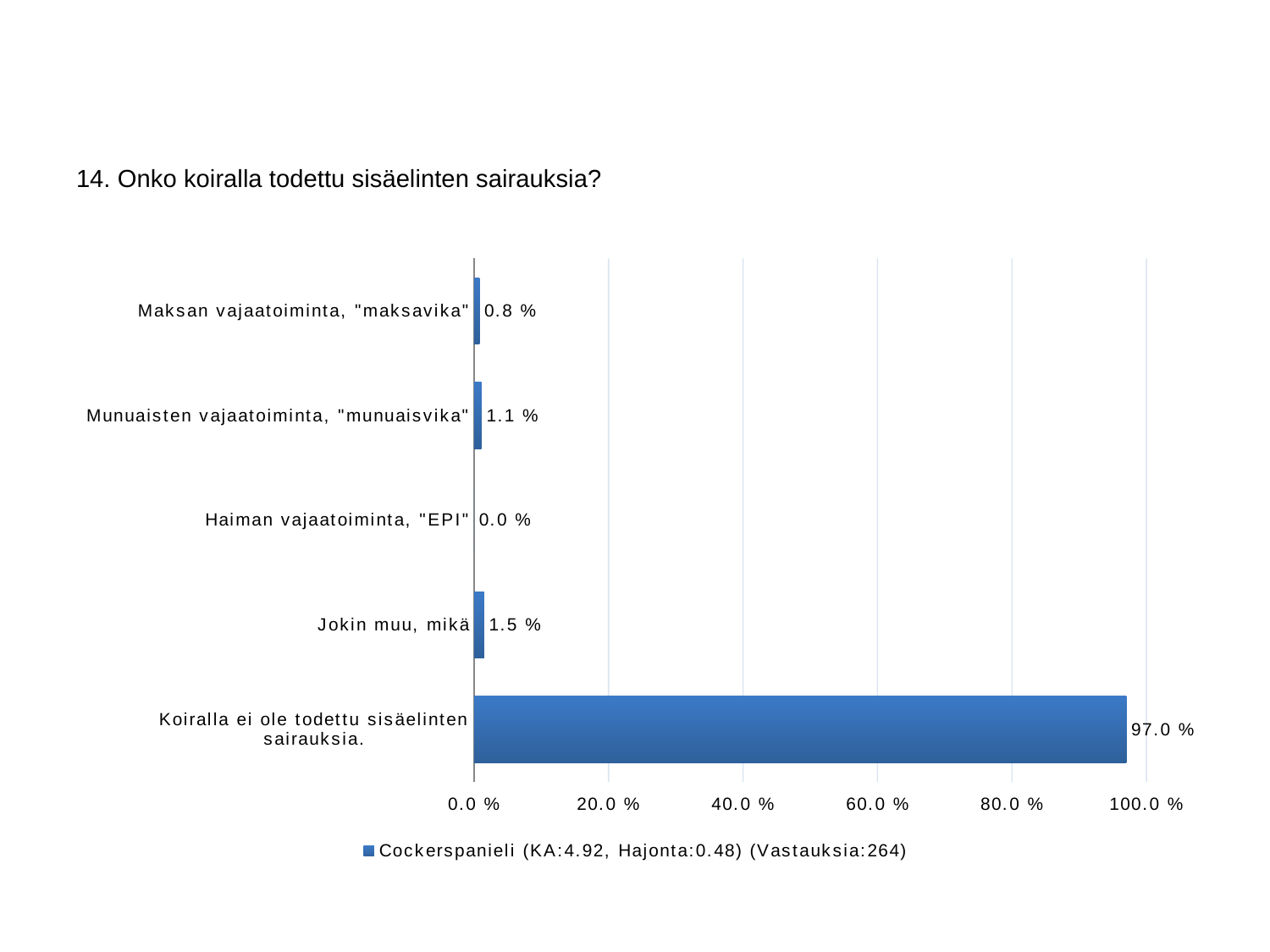

#
14. Onko koiralla todettu sisäelinten sairauksia?

### Chart

| Category | Cockerspanieli (KA:4.92, Hajonta:0.48) (Vastauksia:264) |
|---|---|
| Maksan vajaatoiminta, "maksavika" | 0.008000000000000005 |
| Munuaisten vajaatoiminta, "munuaisvika" | 0.010999999999999998 |
| Haiman vajaatoiminta, "EPI" | 0.0 |
| Jokin muu, mikä | 0.014999999999999998 |
| Koiralla ei ole todettu sisäelinten sairauksia. | 0.9700000000000002 |